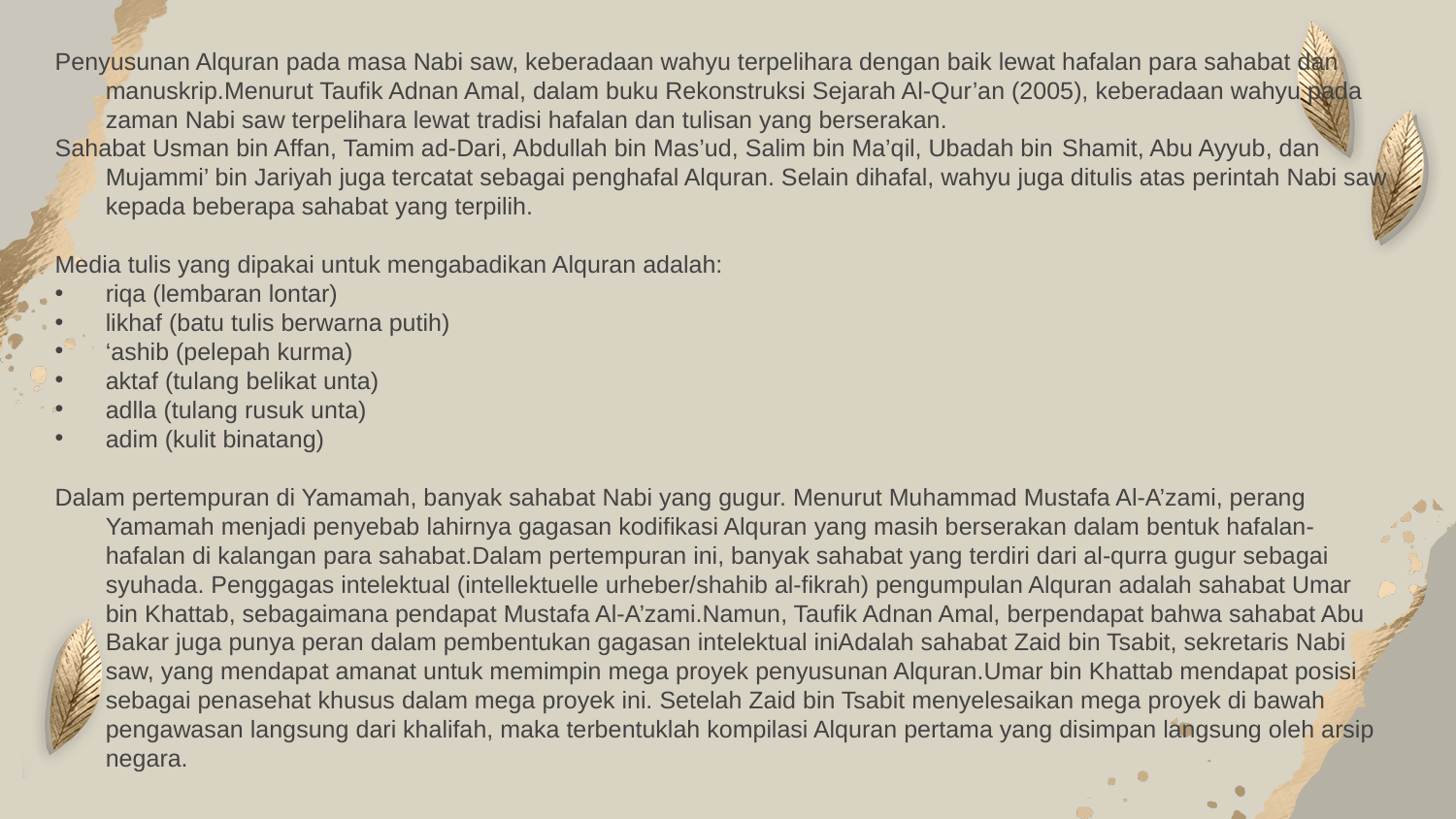

Penyusunan Alquran pada masa Nabi saw, keberadaan wahyu terpelihara dengan baik lewat hafalan para sahabat dan manuskrip.Menurut Taufik Adnan Amal, dalam buku Rekonstruksi Sejarah Al-Qur’an (2005), keberadaan wahyu pada zaman Nabi saw terpelihara lewat tradisi hafalan dan tulisan yang berserakan.
Sahabat Usman bin Affan, Tamim ad-Dari, Abdullah bin Mas’ud, Salim bin Ma’qil, Ubadah bin Shamit, Abu Ayyub, dan Mujammi’ bin Jariyah juga tercatat sebagai penghafal Alquran. Selain dihafal, wahyu juga ditulis atas perintah Nabi saw kepada beberapa sahabat yang terpilih.

Media tulis yang dipakai untuk mengabadikan Alquran adalah:
riqa (lembaran lontar)
likhaf (batu tulis berwarna putih)
‘ashib (pelepah kurma)
aktaf (tulang belikat unta)
adlla (tulang rusuk unta)
adim (kulit binatang)

Dalam pertempuran di Yamamah, banyak sahabat Nabi yang gugur. Menurut Muhammad Mustafa Al-A’zami, perang Yamamah menjadi penyebab lahirnya gagasan kodifikasi Alquran yang masih berserakan dalam bentuk hafalan-hafalan di kalangan para sahabat.Dalam pertempuran ini, banyak sahabat yang terdiri dari al-qurra gugur sebagai syuhada. Penggagas intelektual (intellektuelle urheber/shahib al-fikrah) pengumpulan Alquran adalah sahabat Umar bin Khattab, sebagaimana pendapat Mustafa Al-A’zami.Namun, Taufik Adnan Amal, berpendapat bahwa sahabat Abu Bakar juga punya peran dalam pembentukan gagasan intelektual iniAdalah sahabat Zaid bin Tsabit, sekretaris Nabi saw, yang mendapat amanat untuk memimpin mega proyek penyusunan Alquran.Umar bin Khattab mendapat posisi sebagai penasehat khusus dalam mega proyek ini. Setelah Zaid bin Tsabit menyelesaikan mega proyek di bawah pengawasan langsung dari khalifah, maka terbentuklah kompilasi Alquran pertama yang disimpan langsung oleh arsip negara.